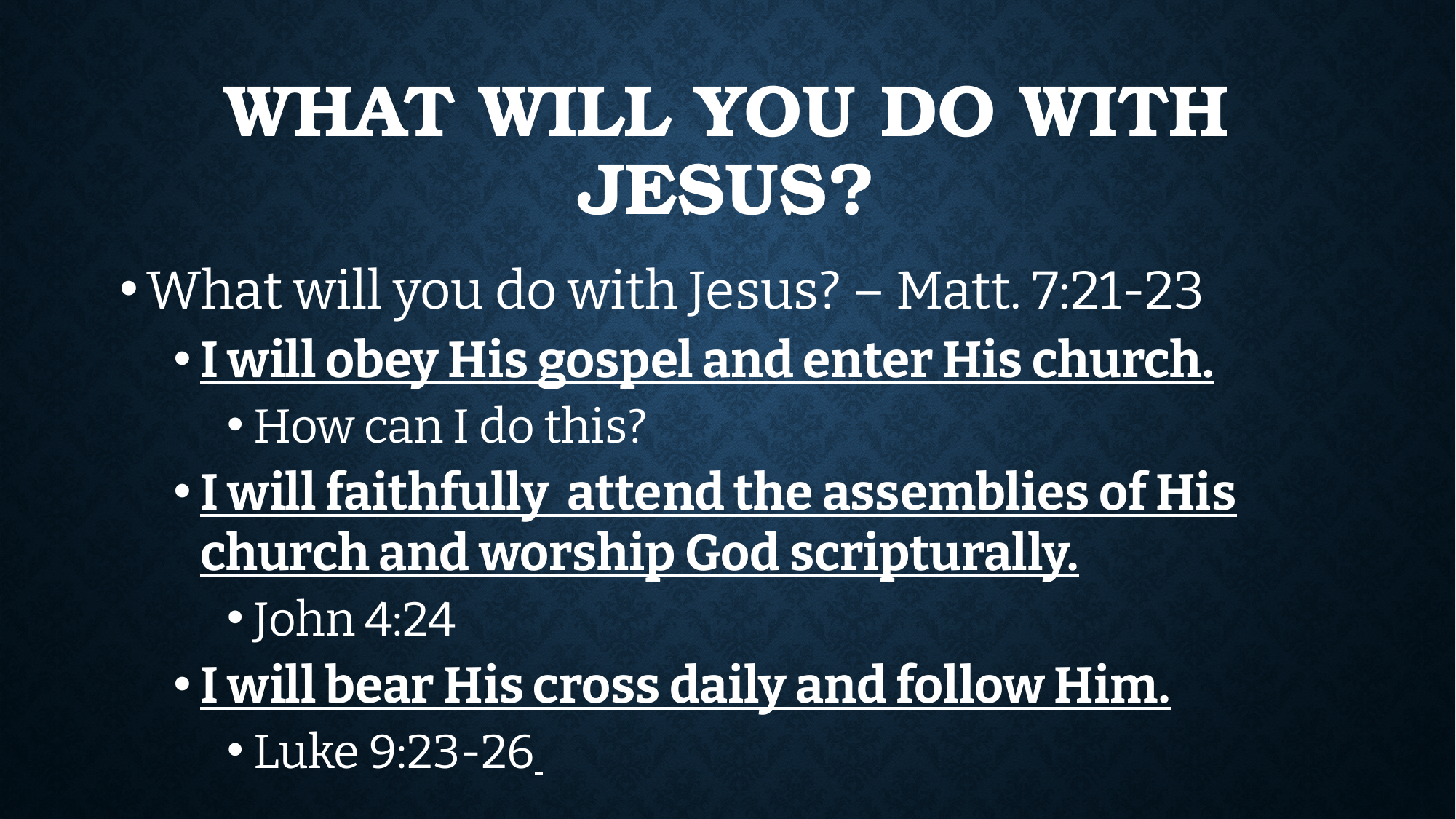

# What will you do with Jesus?
What will you do with Jesus? – Matt. 7:21-23
I will obey His gospel and enter His church.
How can I do this?
I will faithfully  attend the assemblies of His church and worship God scripturally.
John 4:24
I will bear His cross daily and follow Him.
Luke 9:23-26